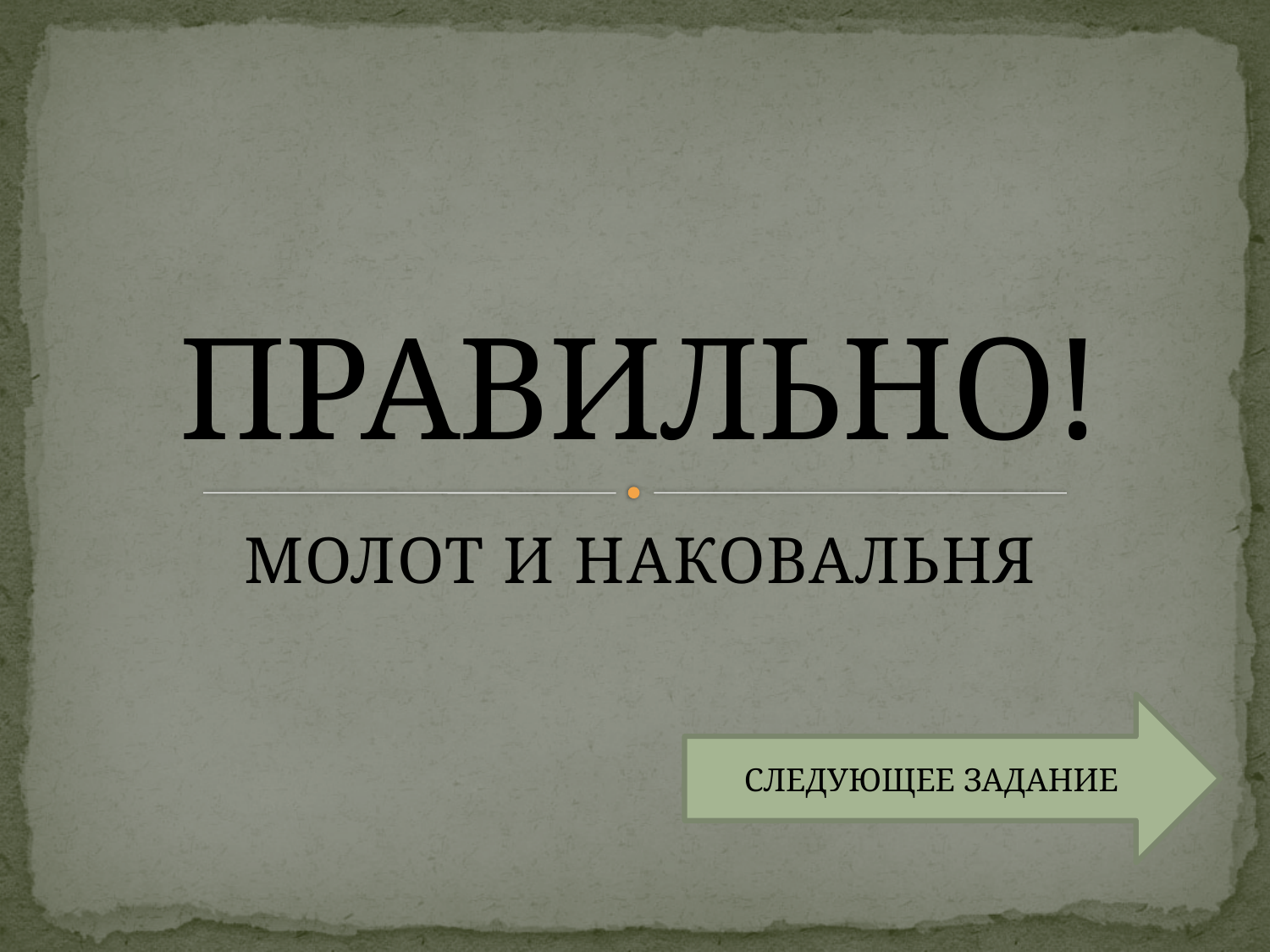

# ПРАВИЛЬНО!
МОЛОТ И НАКОВАЛЬНЯ
СЛЕДУЮЩЕЕ ЗАДАНИЕ